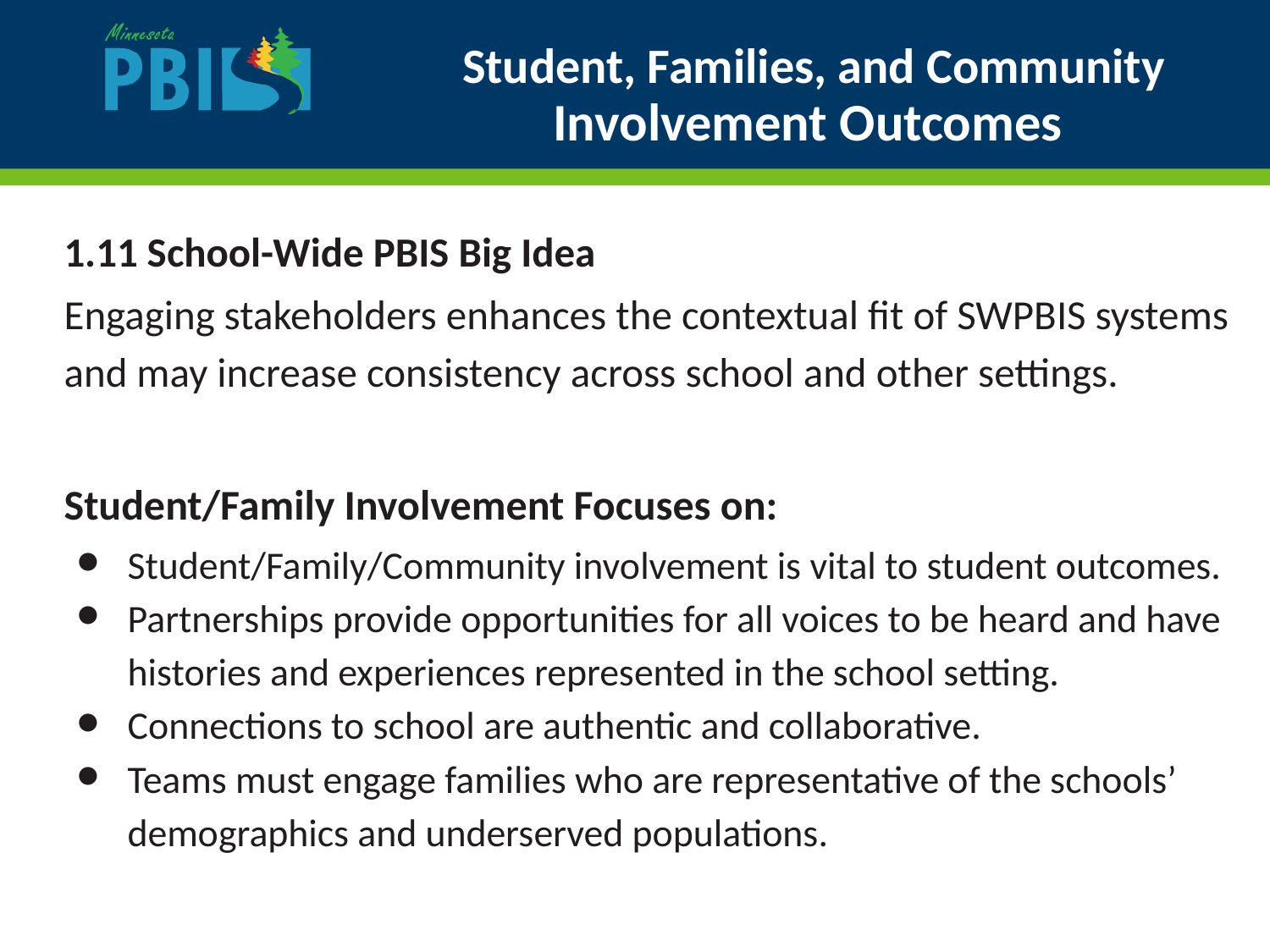

# Student, Families, and Community Involvement Outcomes
1.11 School-Wide PBIS Big Idea
Engaging stakeholders enhances the contextual fit of SWPBIS systems and may increase consistency across school and other settings.

Student/Family Involvement Focuses on:
Student/Family/Community involvement is vital to student outcomes.
Partnerships provide opportunities for all voices to be heard and have histories and experiences represented in the school setting.
Connections to school are authentic and collaborative.
Teams must engage families who are representative of the schools’ demographics and underserved populations.